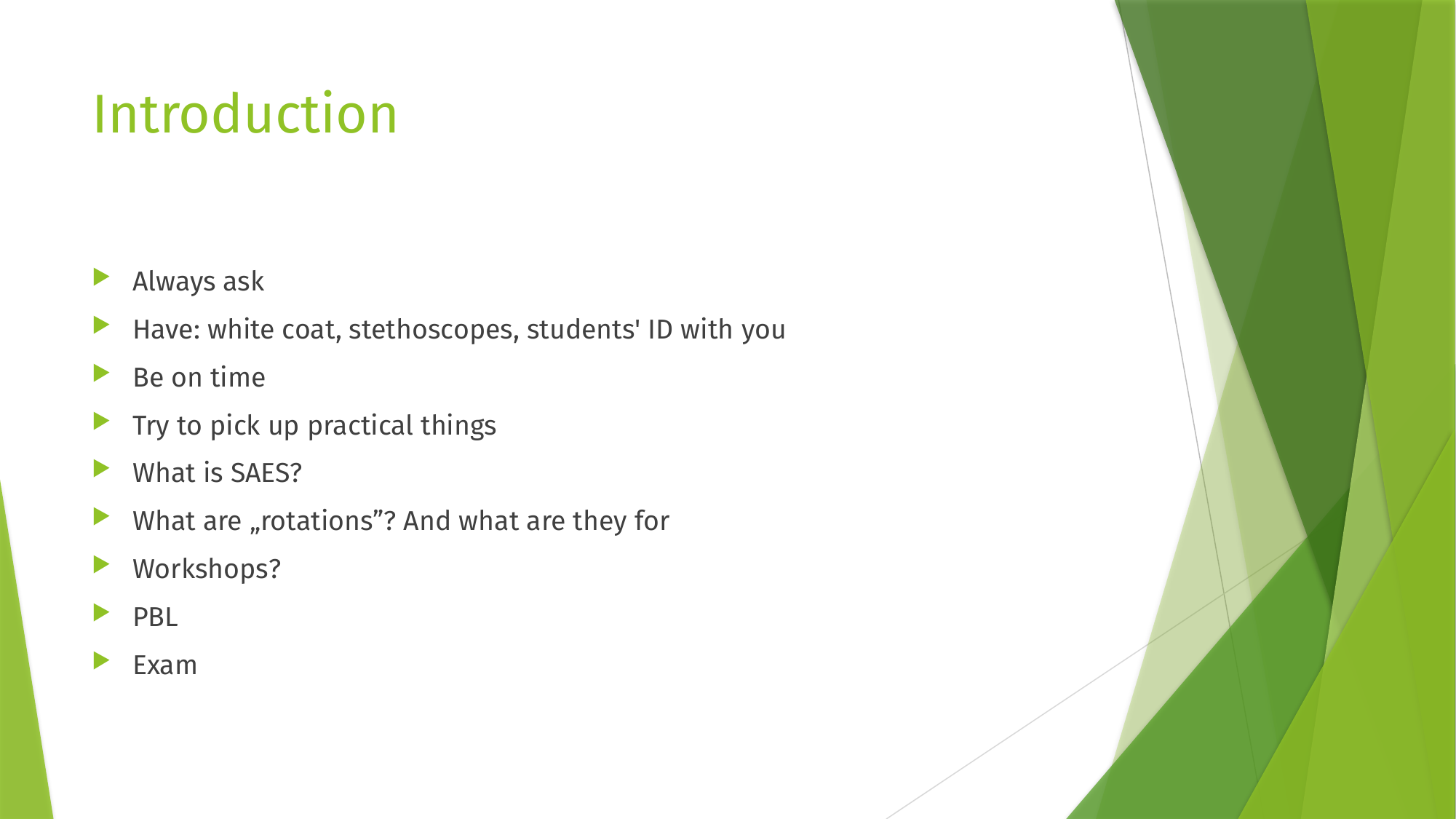

# Introduction
Always ask
Have: white coat, stethoscopes, students' ID with you
Be on time
Try to pick up practical things
What is SAES?
What are „rotations”? And what are they for
Workshops?
PBL
Exam